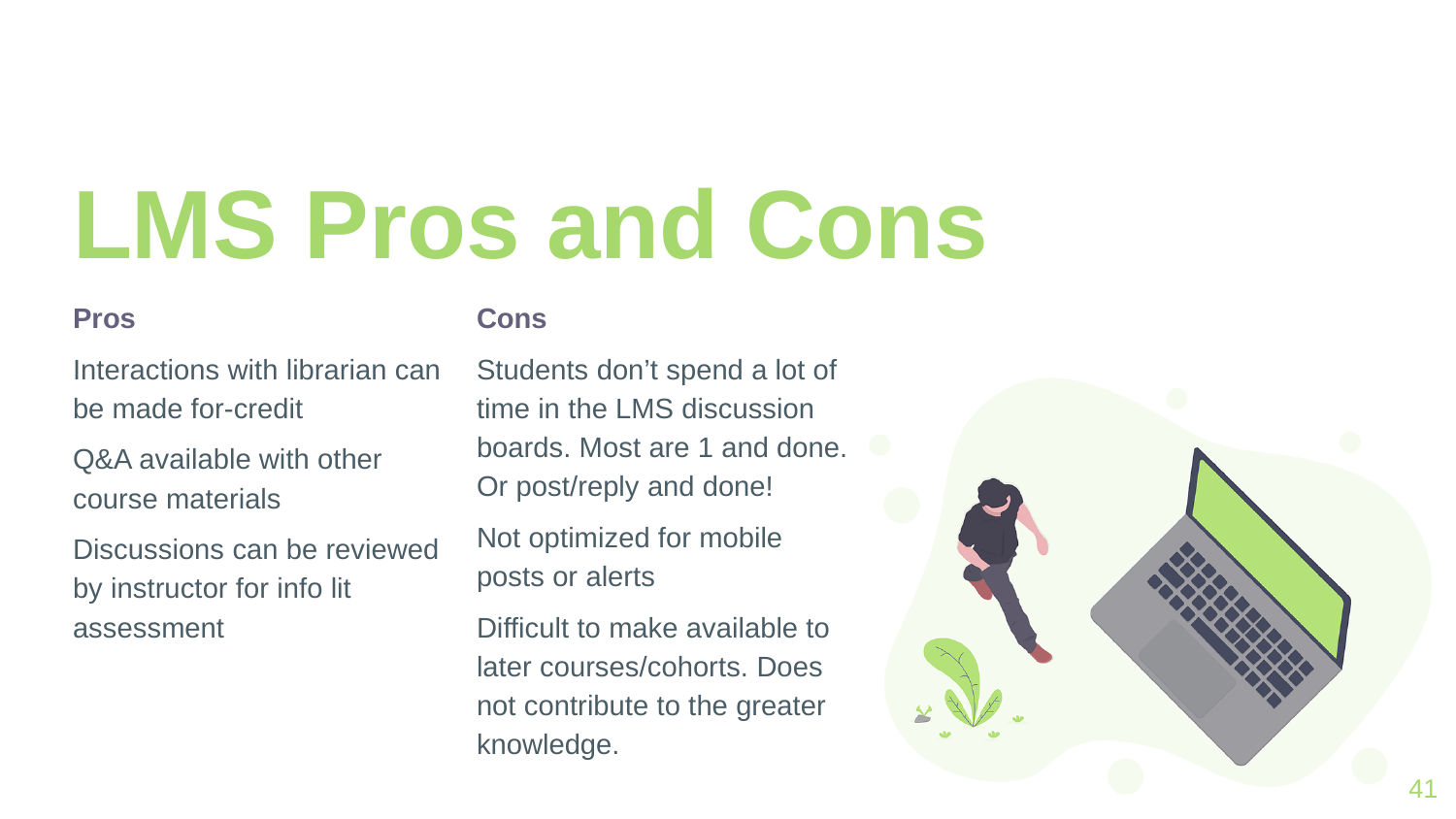

# LMS Pros and Cons
Pros
Interactions with librarian can be made for-credit
Q&A available with other course materials
Discussions can be reviewed by instructor for info lit assessment

Cons
Students don’t spend a lot of time in the LMS discussion boards. Most are 1 and done. Or post/reply and done!
Not optimized for mobile posts or alerts
Difficult to make available to later courses/cohorts. Does not contribute to the greater knowledge.

41